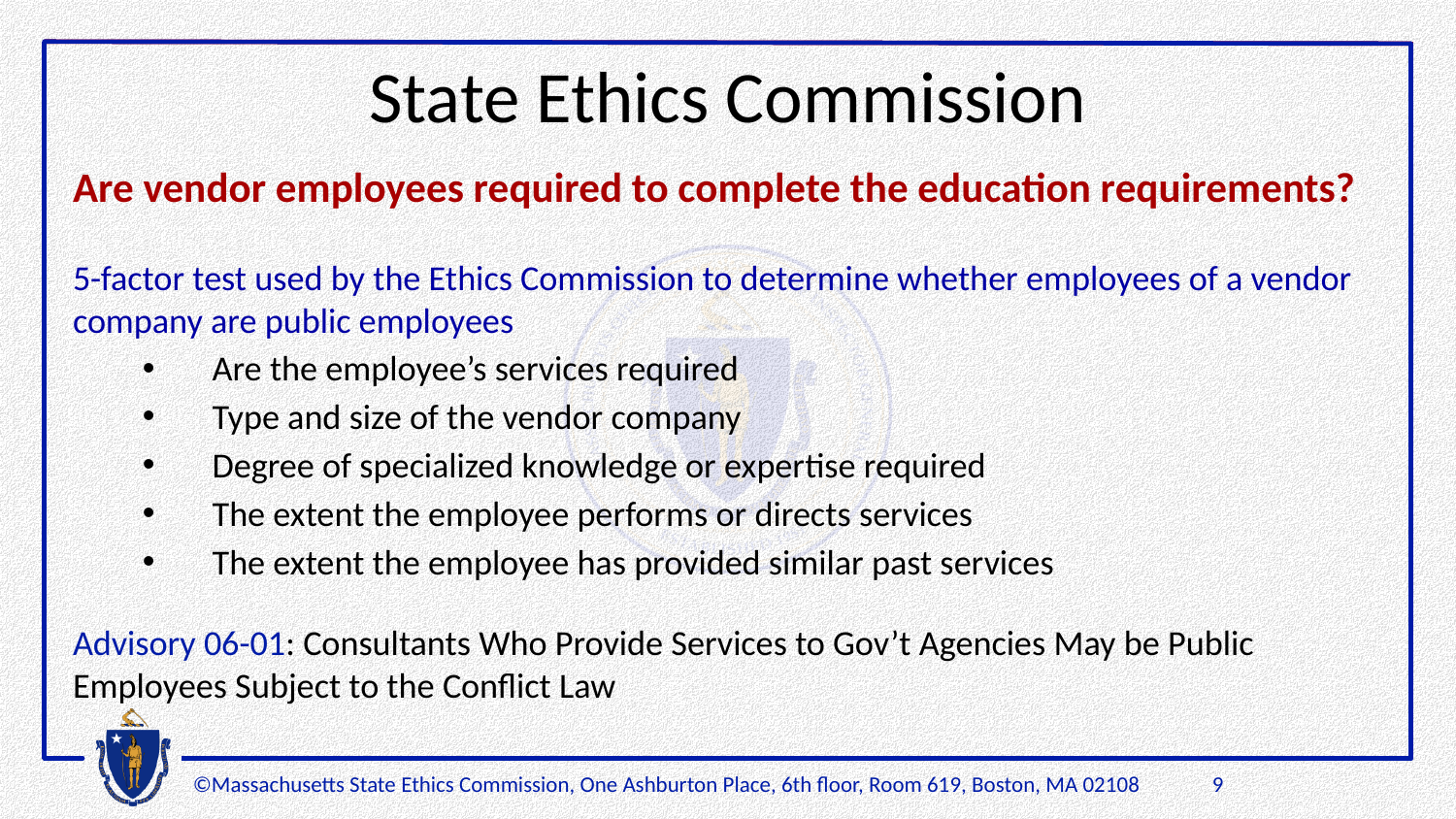

# State Ethics Commission
Are vendor employees required to complete the education requirements?
5-factor test used by the Ethics Commission to determine whether employees of a vendor company are public employees
Are the employee’s services required
Type and size of the vendor company
Degree of specialized knowledge or expertise required
The extent the employee performs or directs services
The extent the employee has provided similar past services
Advisory 06-01: Consultants Who Provide Services to Gov’t Agencies May be Public Employees Subject to the Conflict Law